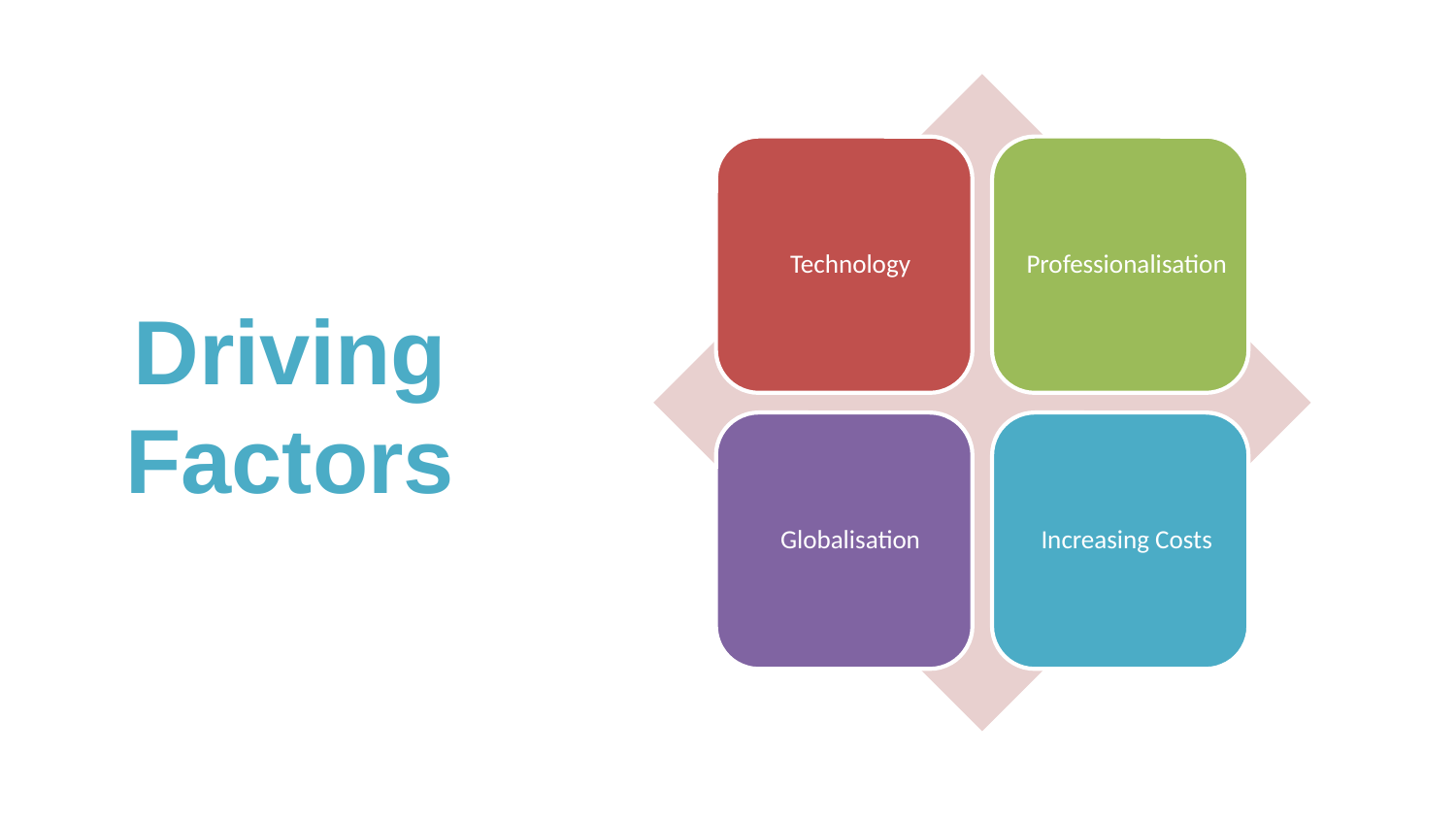

# Driving Factors
Technology
Professionalisation
Globalisation
Increasing Costs